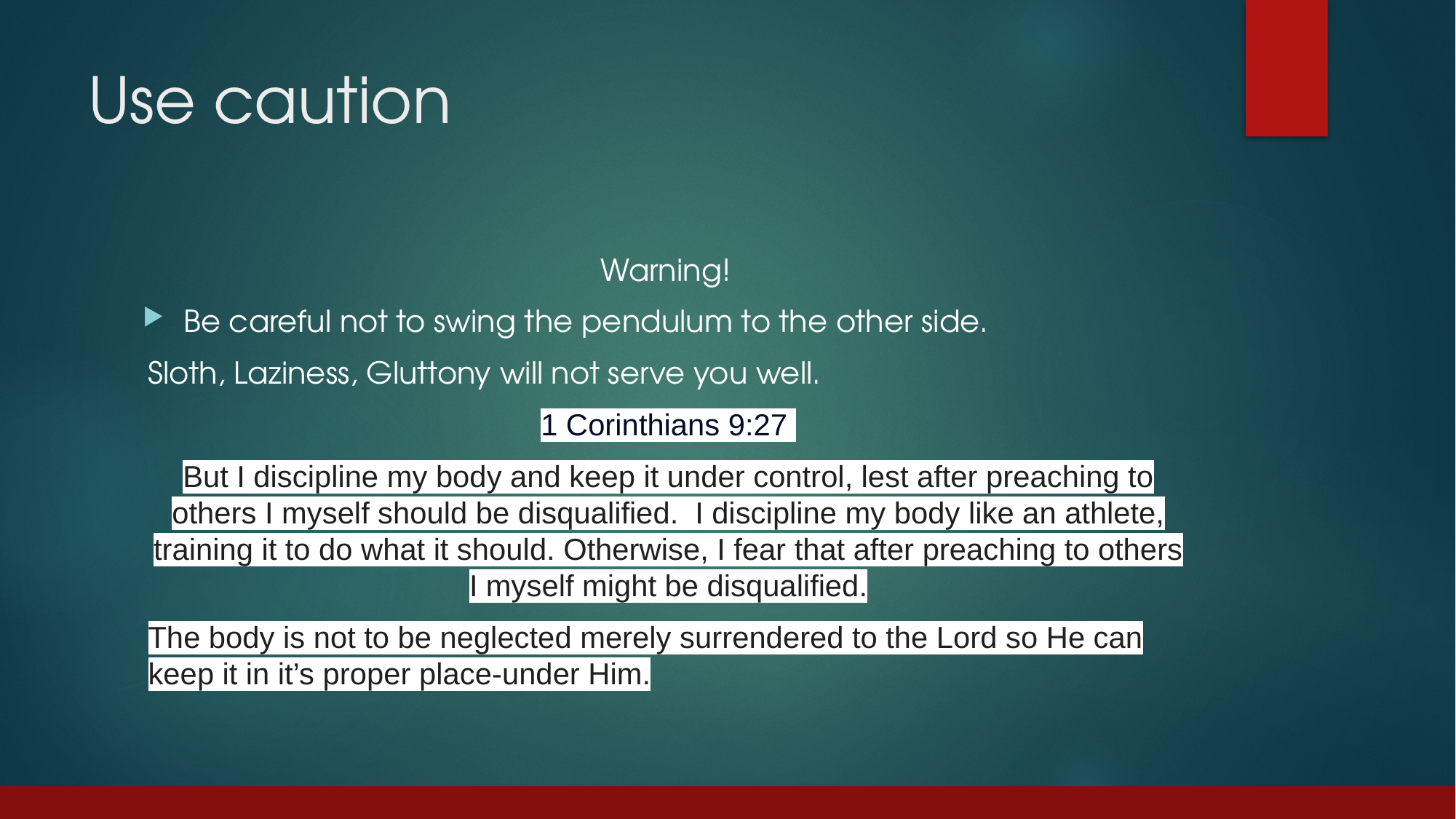

# Use caution
Warning!
Be careful not to swing the pendulum to the other side.
Sloth, Laziness, Gluttony will not serve you well.
1 Corinthians 9:27
But I discipline my body and keep it under control, lest after preaching to others I myself should be disqualified.  I discipline my body like an athlete, training it to do what it should. Otherwise, I fear that after preaching to others I myself might be disqualified.
The body is not to be neglected merely surrendered to the Lord so He can keep it in it’s proper place-under Him.